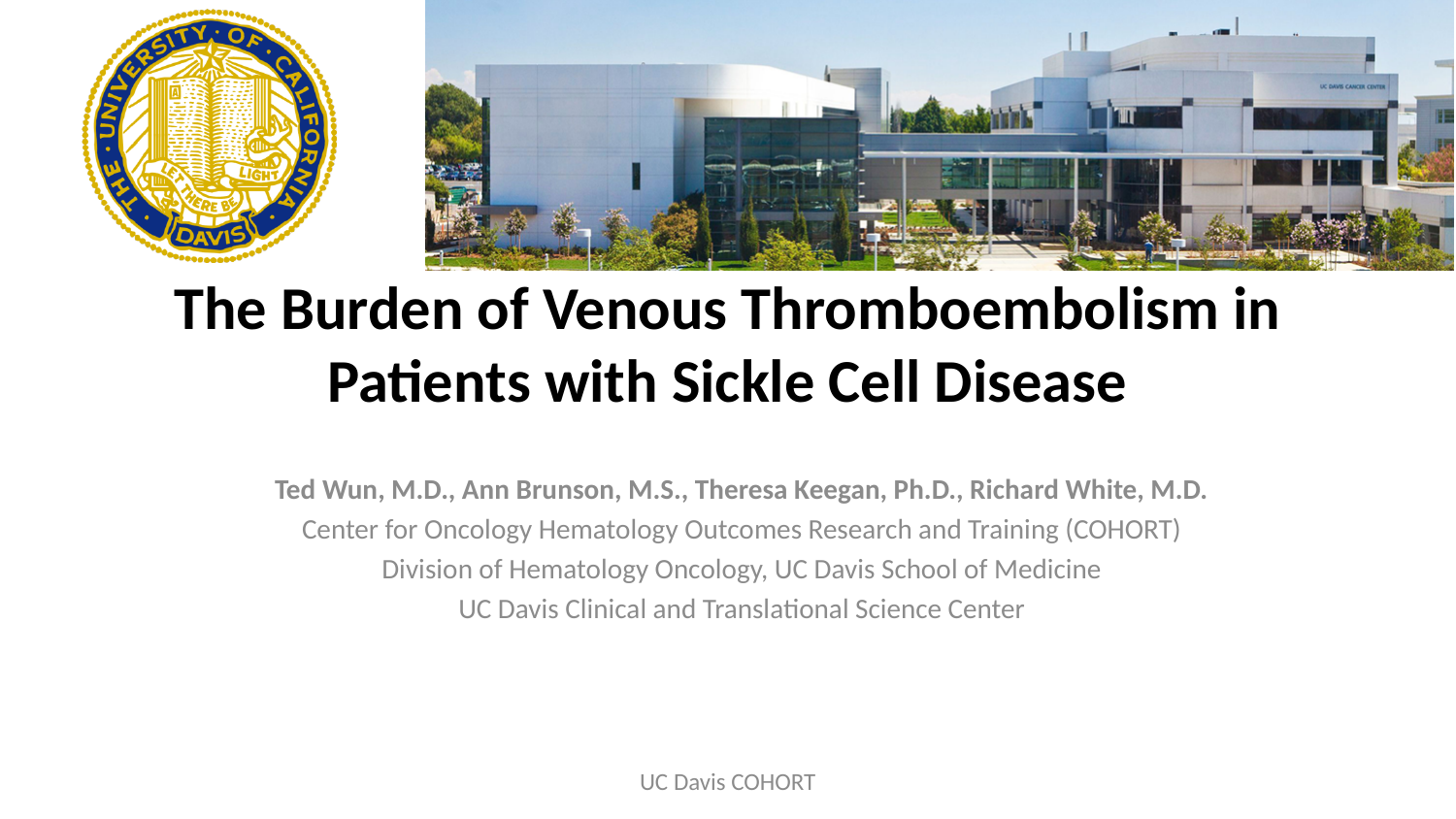

# The Burden of Venous Thromboembolism in Patients with Sickle Cell Disease
Ted Wun, M.D., Ann Brunson, M.S., Theresa Keegan, Ph.D., Richard White, M.D.
Center for Oncology Hematology Outcomes Research and Training (COHORT)
Division of Hematology Oncology, UC Davis School of Medicine
UC Davis Clinical and Translational Science Center
UC Davis COHORT